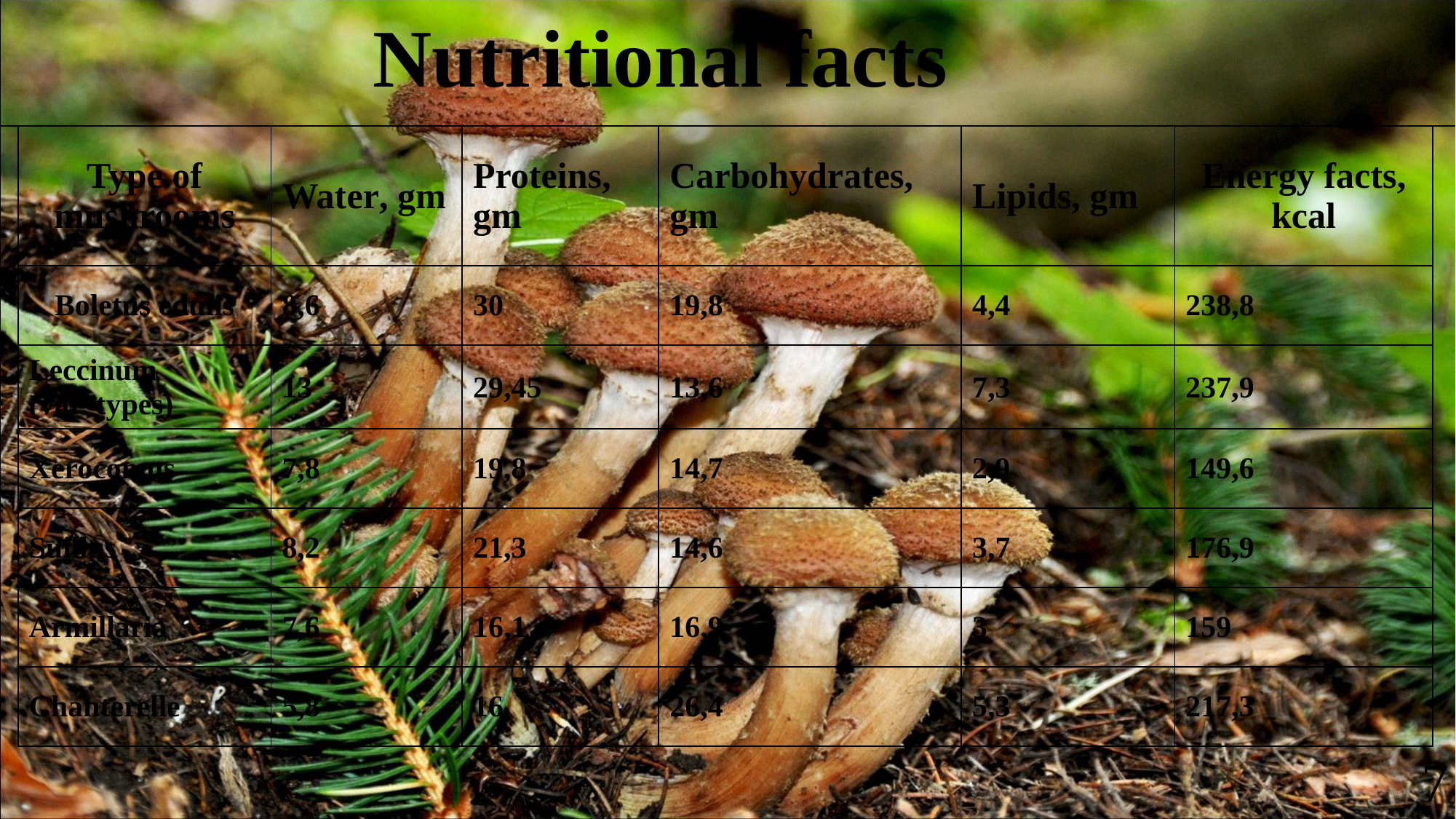

Nutritional facts
| Type of mushrooms | Water, gm | Proteins, gm | Carbohydrates, gm | Lipids, gm | Energy facts, kcal |
| --- | --- | --- | --- | --- | --- |
| Boletus edulis | 8,6 | 30 | 19,8 | 4,4 | 238,8 |
| Leccinum (var. types) | 13 | 29,45 | 13,6 | 7,3 | 237,9 |
| Xerocomus | 7,8 | 19,8 | 14,7 | 2,9 | 149,6 |
| Suillus | 8,2 | 21,3 | 14,6 | 3,7 | 176,9 |
| Armillaria | 7,6 | 16,1 | 16,9 | 3 | 159 |
| Chanterelle | 5,8 | 16 | 26,4 | 5,3 | 217,3 |
7